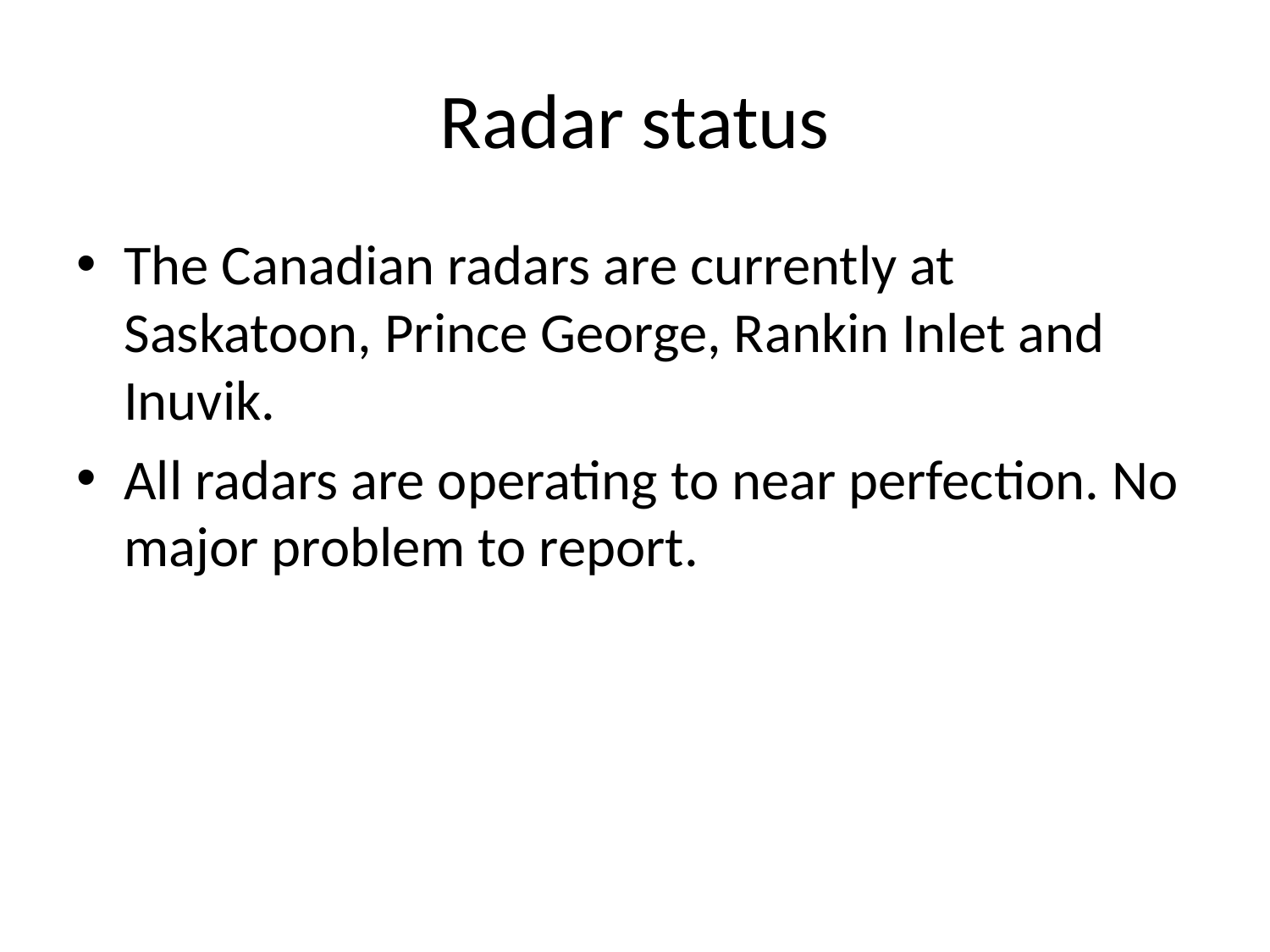

# Radar status
The Canadian radars are currently at Saskatoon, Prince George, Rankin Inlet and Inuvik.
All radars are operating to near perfection. No major problem to report.